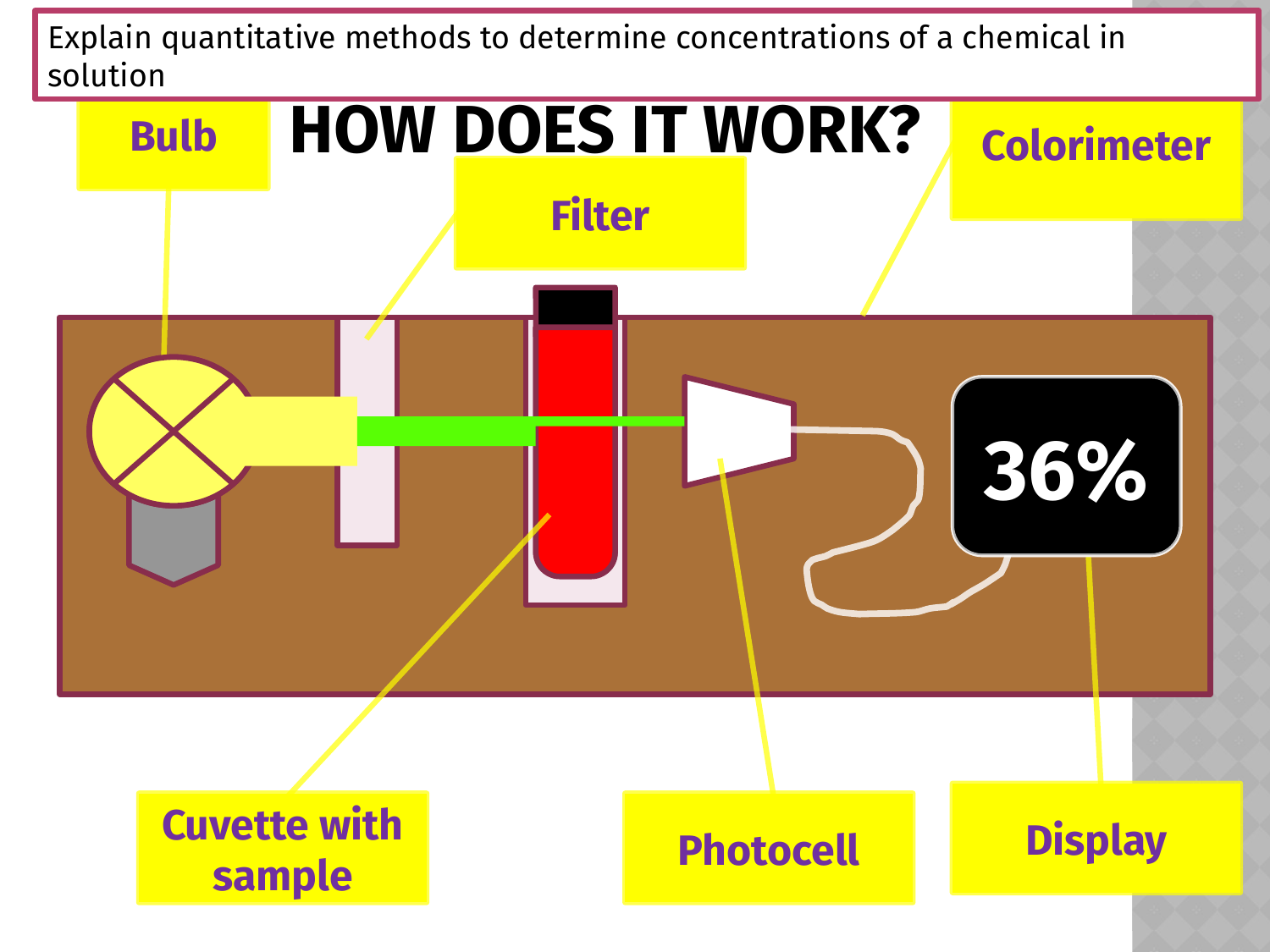

Explain quantitative methods to determine concentrations of a chemical in solution
# How does it work?
Colorimeter
Bulb
Filter

36%

Display
Cuvette with sample
Photocell